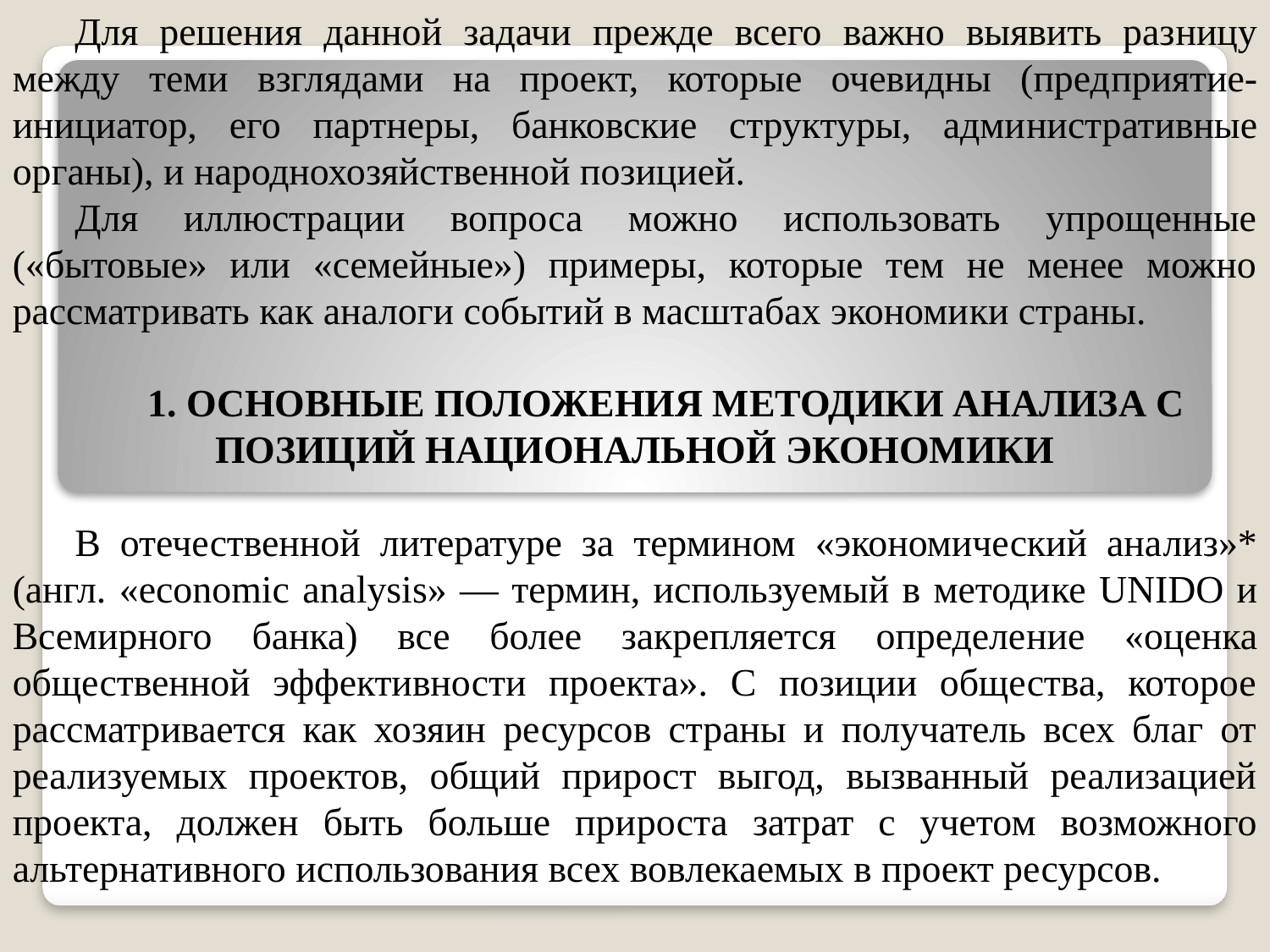

Для решения данной задачи прежде всего важно выявить раз­ницу между теми взглядами на проект, которые очевидны (пред­приятие-инициатор, его партнеры, банковские структуры, адми­нистративные органы), и народнохозяйственной позицией.
Для иллюстрации вопроса можно использовать упрощенные («бытовые» или «семейные») примеры, которые тем не менее можно рассматривать как аналоги событий в масштабах экономи­ки страны.

1. ОСНОВНЫЕ ПОЛОЖЕНИЯ МЕТОДИКИ АНАЛИЗА С ПОЗИЦИЙ НАЦИОНАЛЬНОЙ ЭКОНОМИКИ

В отечественной литературе за термином «экономический ана­лиз»* (англ. «economic analysis» — термин, используемый в методи­ке UNIDO и Всемирного банка) все более закрепляется определе­ние «оценка общественной эффективности проекта». С позиции общества, которое рассматривается как хозяин ресурсов страны и получатель всех благ от реализуемых проектов, общий прирост выгод, вызванный реализацией проекта, должен быть больше при­роста затрат с учетом возможного альтернативного использования всех вовлекаемых в проект ресурсов.